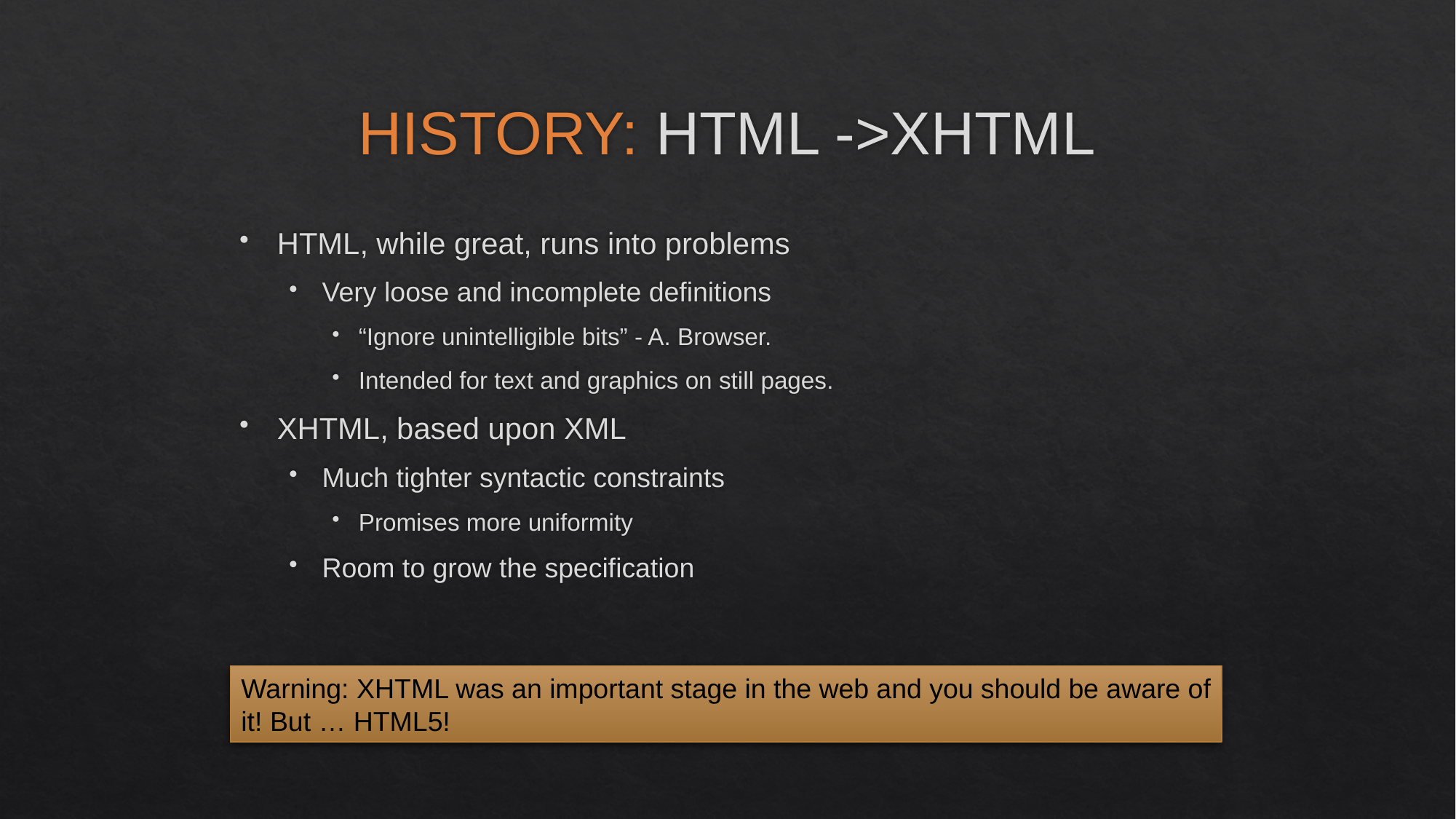

# HISTORY: HTML ->XHTML
HTML, while great, runs into problems
Very loose and incomplete definitions
“Ignore unintelligible bits” - A. Browser.
Intended for text and graphics on still pages.
XHTML, based upon XML
Much tighter syntactic constraints
Promises more uniformity
Room to grow the specification
Warning: XHTML was an important stage in the web and you should be aware of it! But … HTML5!